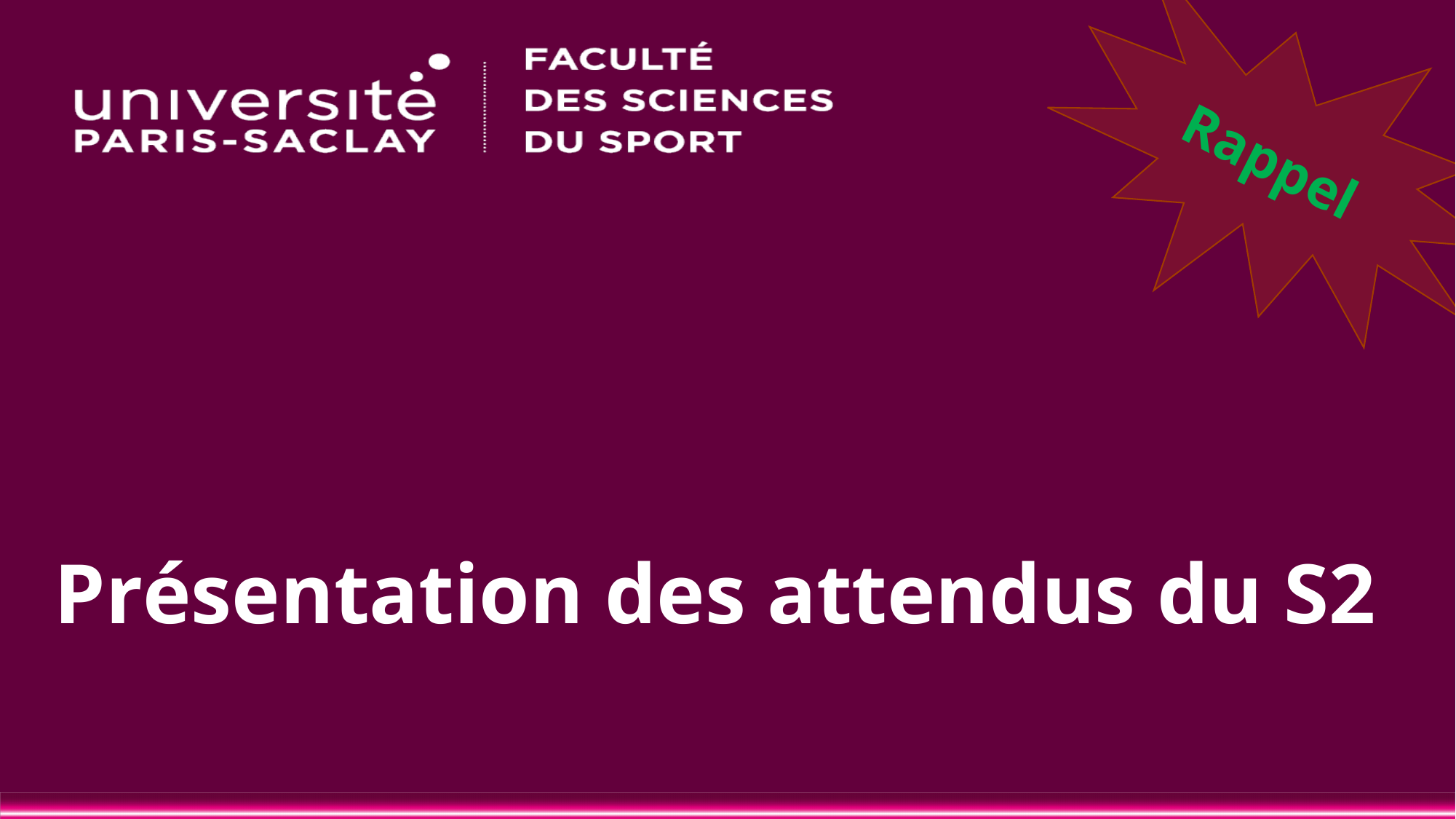

Rappel
# Présentation des attendus du S2